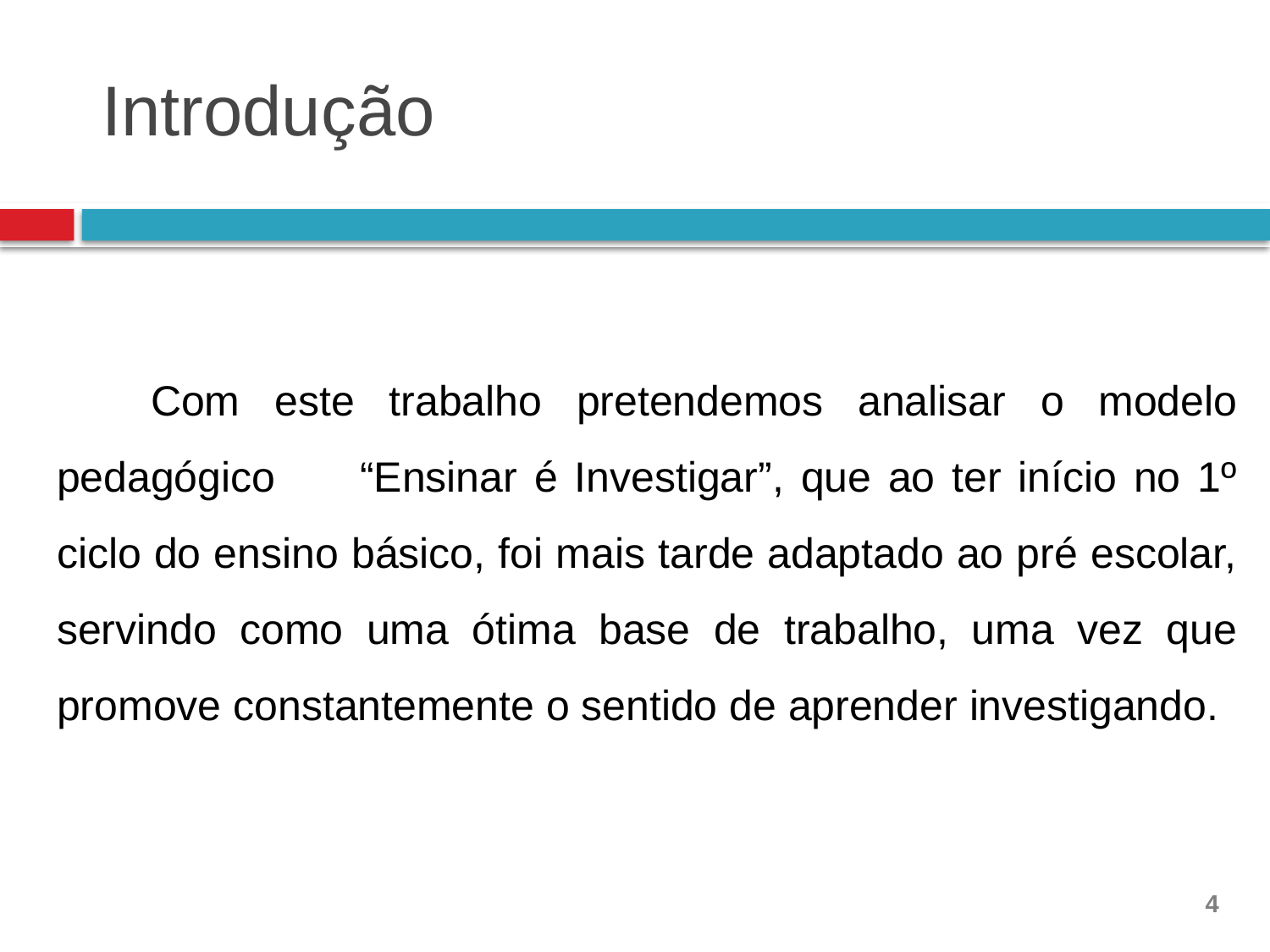

# Introdução
    Com este trabalho pretendemos analisar o modelo pedagógico     “Ensinar é Investigar”, que ao ter início no 1º ciclo do ensino básico, foi mais tarde adaptado ao pré escolar, servindo como uma ótima base de trabalho, uma vez que promove constantemente o sentido de aprender investigando.
4